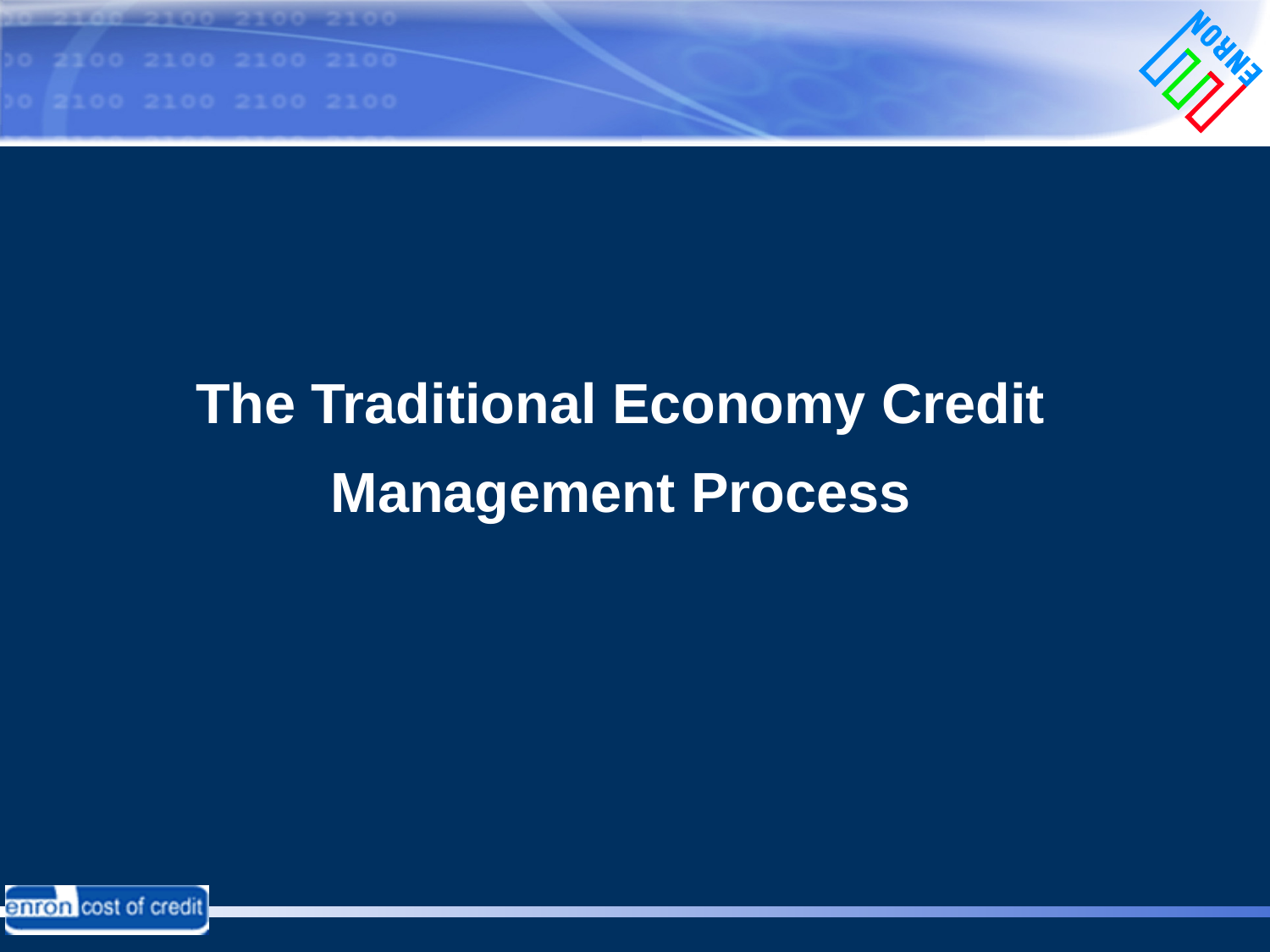

# The Traditional Economy Credit
Management Process